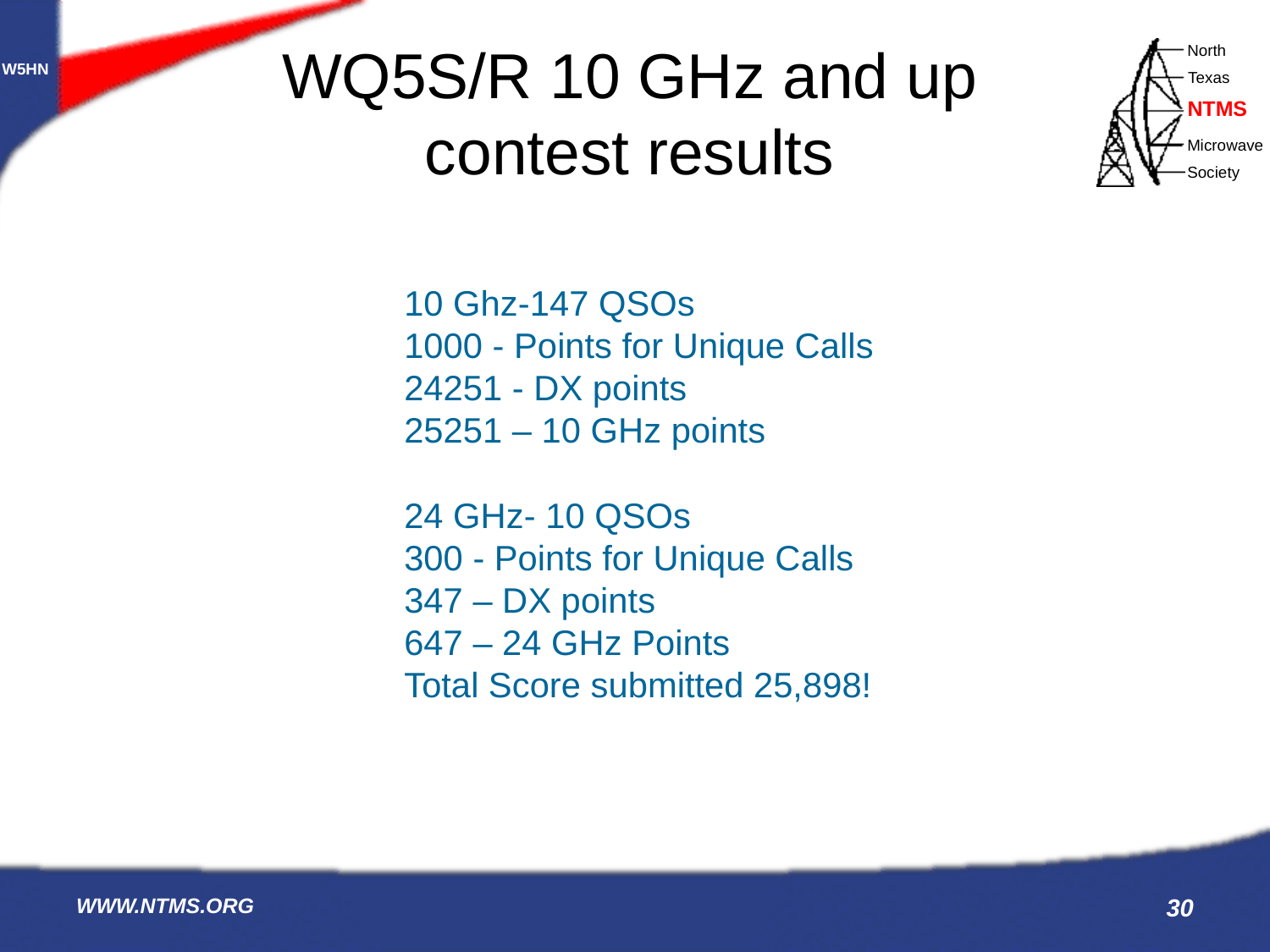

# WQ5S/R 10 GHz and up contest results
10 Ghz-147 QSOs
1000 - Points for Unique Calls
24251 - DX points
25251 – 10 GHz points

24 GHz- 10 QSOs
300 - Points for Unique Calls
347 – DX points
647 – 24 GHz Points
Total Score submitted 25,898!
WWW.NTMS.ORG
30